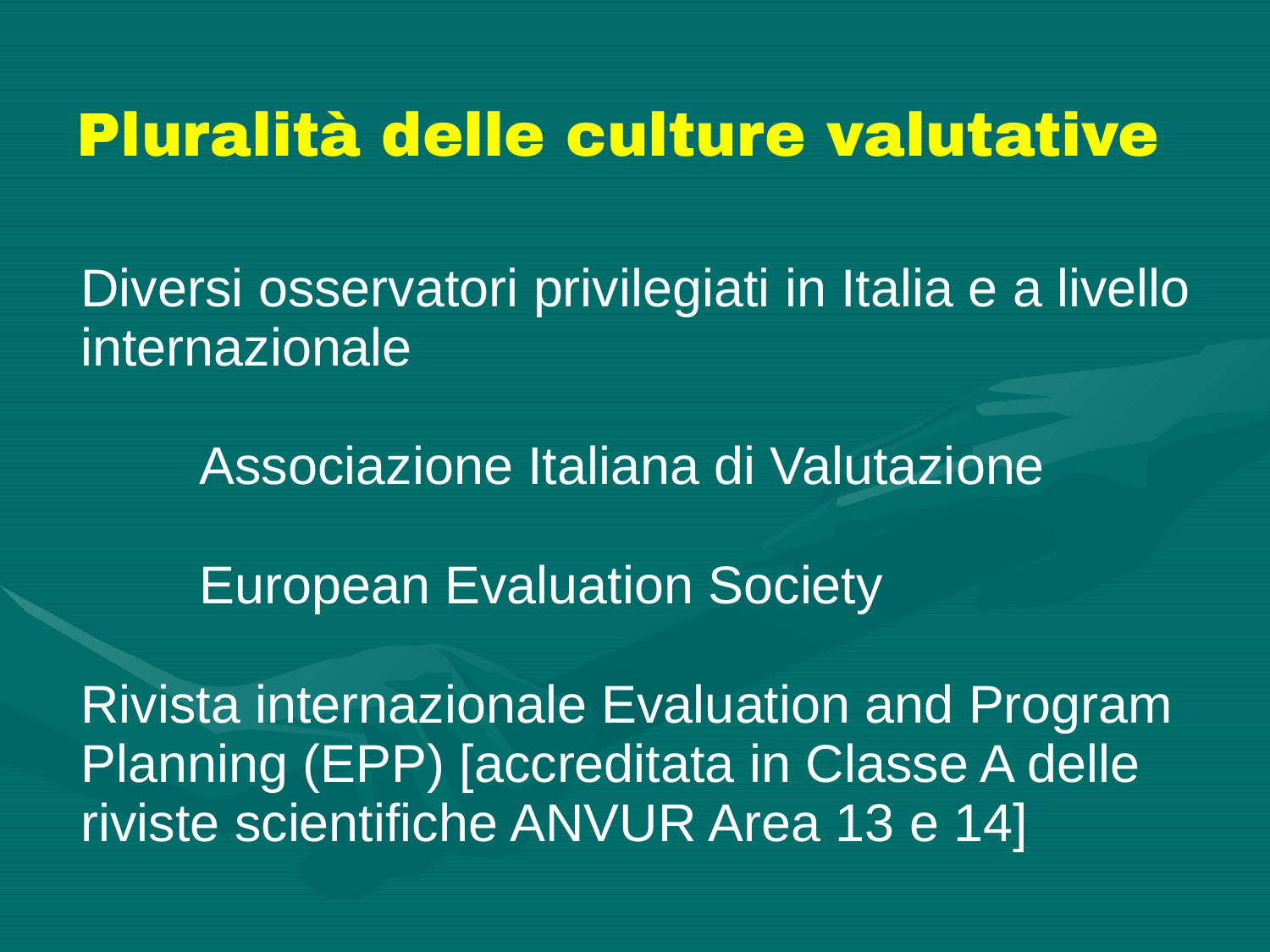

Pluralità delle culture valutative
Diversi osservatori privilegiati in Italia e a livello internazionale

        Associazione Italiana di Valutazione

        European Evaluation Society

Rivista internazionale Evaluation and Program Planning (EPP) [accreditata in Classe A delle riviste scientifiche ANVUR Area 13 e 14]